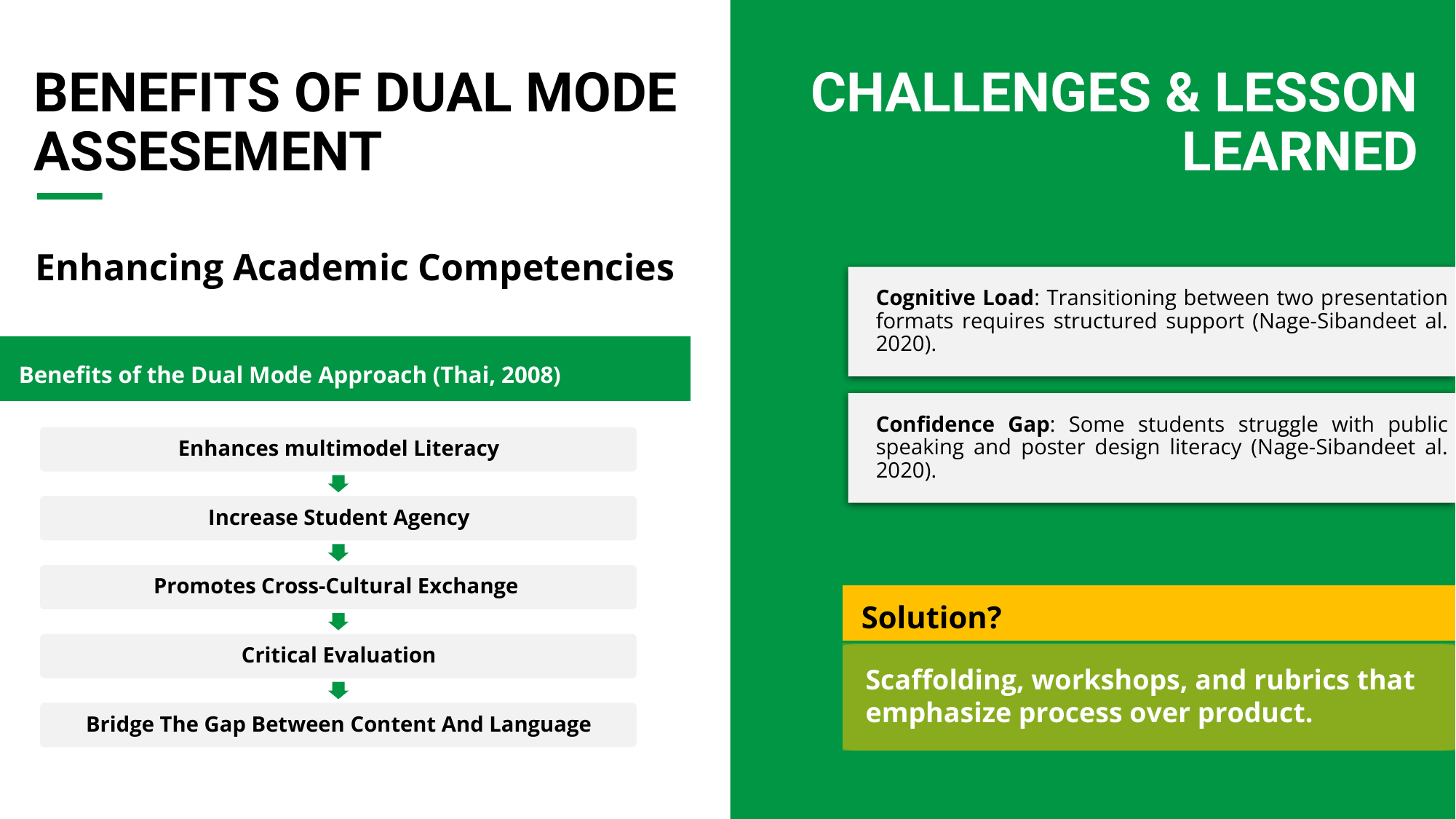

BENEFITS OF DUAL MODE ASSESEMENT
CHALLENGES & LESSON LEARNED

Enhancing Academic Competencies
Cognitive Load: Transitioning between two presentation formats requires structured support (Nage-Sibandeet al. 2020).
Confidence Gap: Some students struggle with public speaking and poster design literacy (Nage-Sibandeet al. 2020).

Benefits of the Dual Mode Approach (Thai, 2008)
Enhances multimodel Literacy

Increase Student Agency

Promotes Cross-Cultural Exchange

Critical Evaluation

Bridge The Gap Between Content And Language

Solution?

Scaffolding, workshops, and rubrics that emphasize process over product.